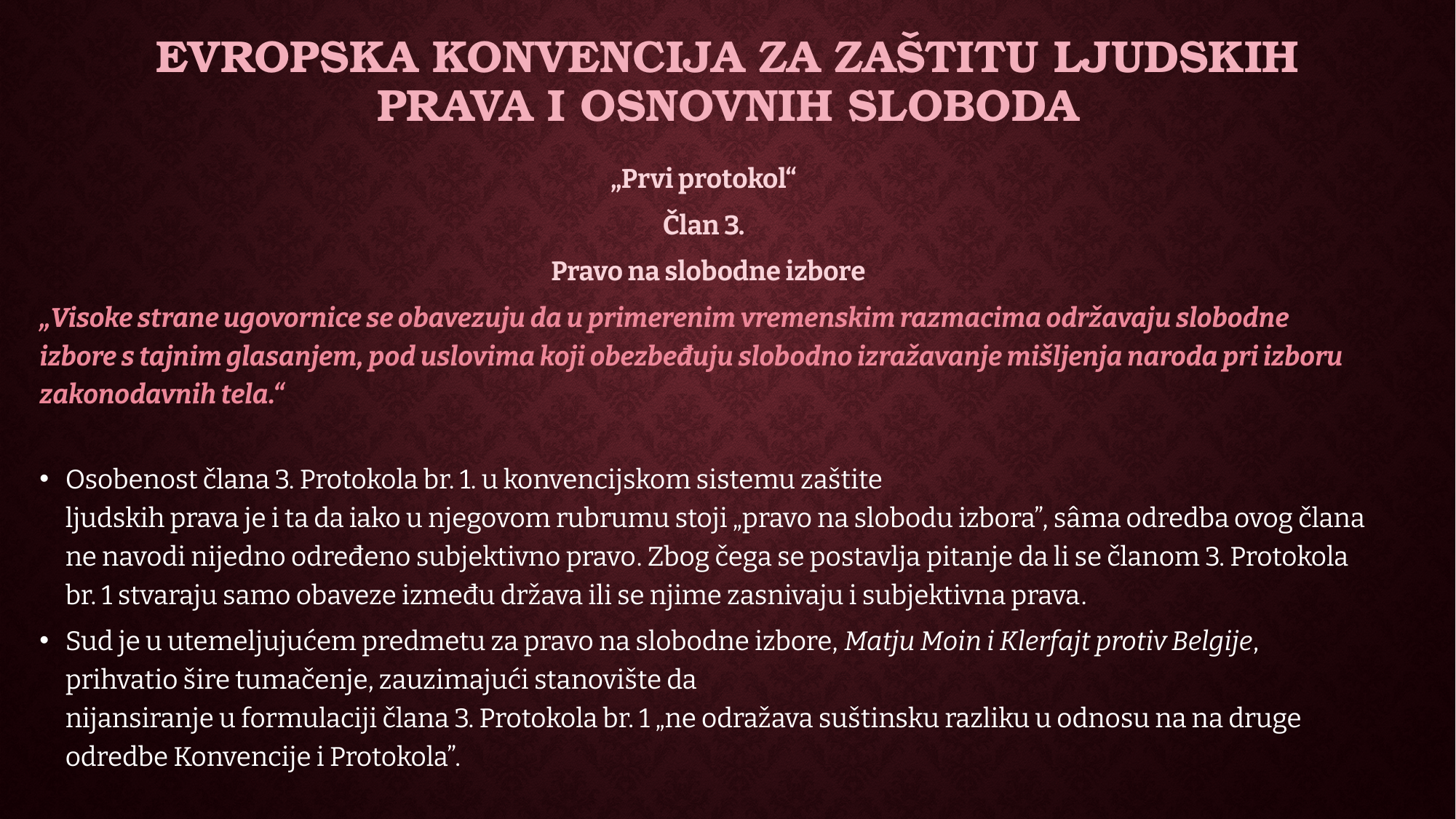

# EVROPSKA KONVENCIJA ZA ZAŠTITU LJUDSKIH PRAVA I OSNOVNIH SLOBODA
„Prvi protokol“
Član 3.
  Pravo na slobodne izbore
„Visoke strane ugovornice se obavezuju da u primerenim vremenskim razmacima održavaju slobodne izbore s tajnim glasanjem, pod uslovima koji obezbeđuju slobodno izražavanje mišljenja naroda pri izboru zakonodavnih tela.“
Osobenost člana 3. Protokola br. 1. u konvencijskom sistemu zaštite
ljudskih prava je i ta da iako u njegovom rubrumu stoji „pravo na slobodu izbora”, sâma odredba ovog člana ne navodi nijedno određeno subjektivno pravo. Zbog čega se postavlja pitanje da li se članom 3. Protokola br. 1 stvaraju samo obaveze između država ili se njime zasnivaju i subjektivna prava.
Sud je u utemeljujućem predmetu za pravo na slobodne izbore, Matju Moin i Klerfajt protiv Belgije, prihvatio šire tumačenje, zauzimajući stanovište da
nijansiranje u formulaciji člana 3. Protokola br. 1 „ne odražava suštinsku razliku u odnosu na na druge odredbe Konvencije i Protokola”.